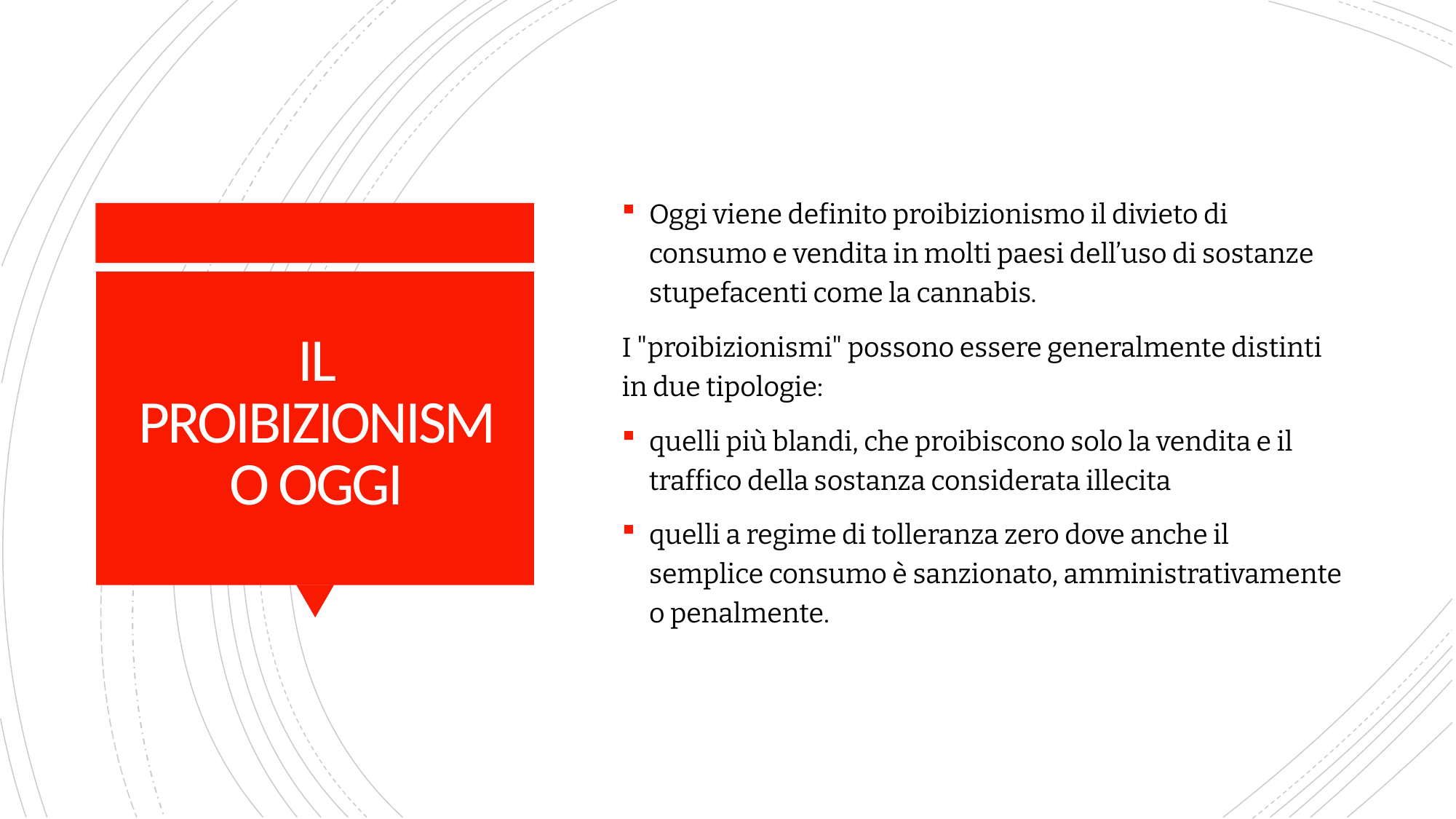

Oggi viene definito proibizionismo il divieto di consumo e vendita in molti paesi dell’uso di sostanze stupefacenti come la cannabis.
I "proibizionismi" possono essere generalmente distinti in due tipologie:
quelli più blandi, che proibiscono solo la vendita e il traffico della sostanza considerata illecita
quelli a regime di tolleranza zero dove anche il semplice consumo è sanzionato, amministrativamente o penalmente.
# IL PROIBIZIONISMO OGGI